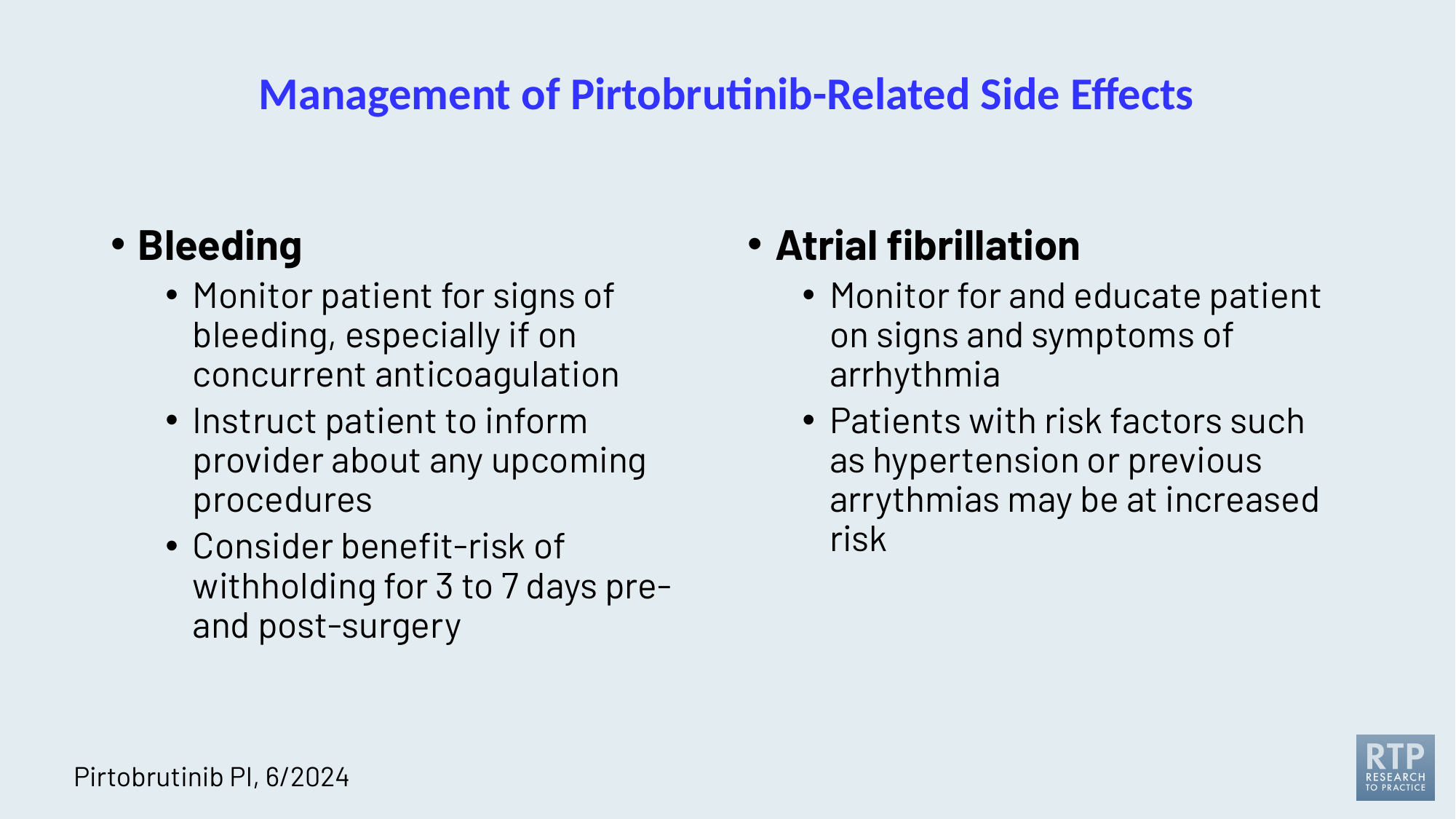

# Management of Pirtobrutinib-Related Side Effects
Bleeding
Monitor patient for signs of bleeding, especially if on concurrent anticoagulation
Instruct patient to inform provider about any upcoming procedures
Consider benefit-risk of withholding for 3 to 7 days pre- and post-surgery

Atrial fibrillation
Monitor for and educate patient on signs and symptoms of arrhythmia
Patients with risk factors such as hypertension or previous arrythmias may be at increased risk
Pirtobrutinib PI, 6/2024